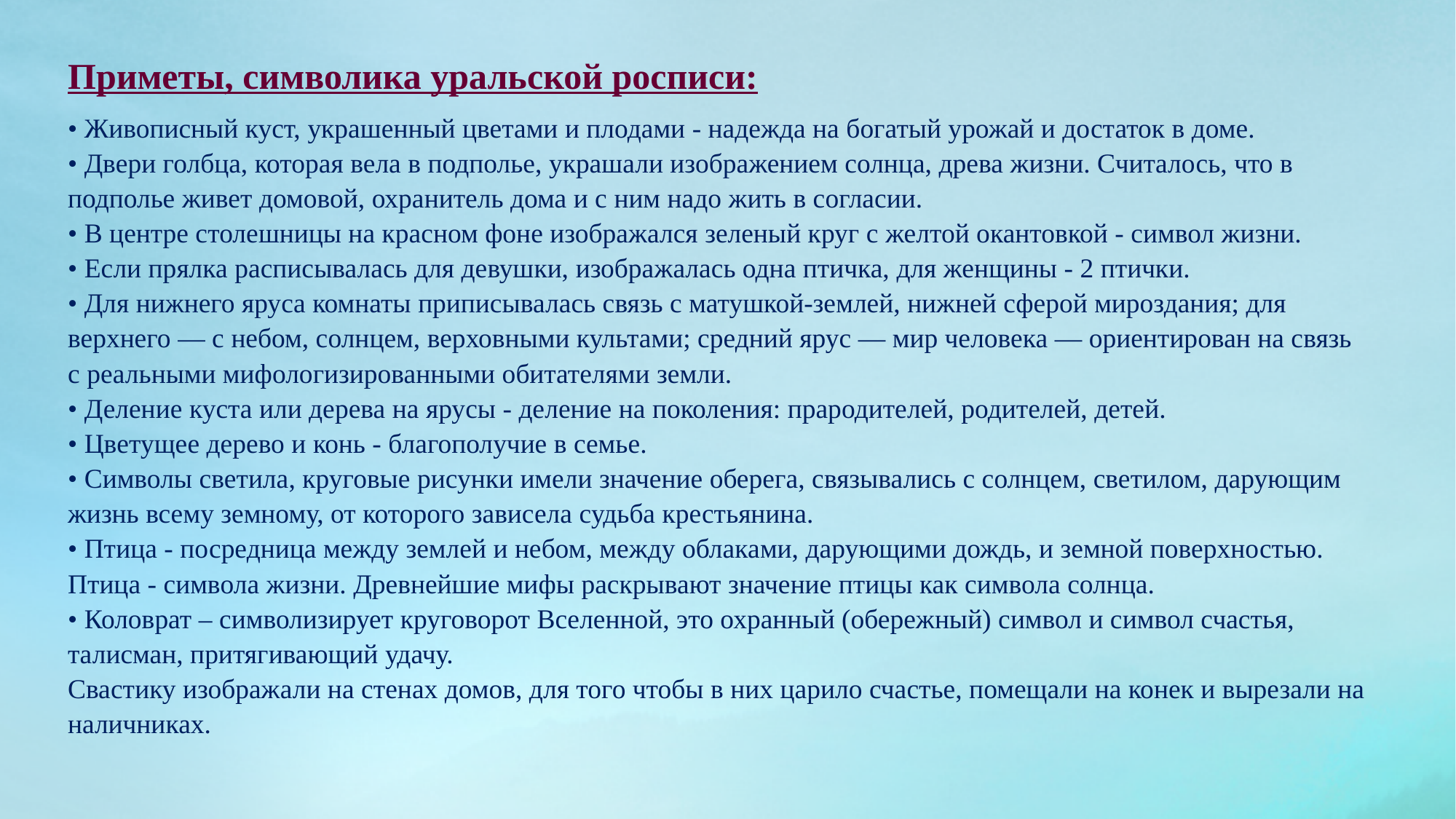

Приметы, символика уральской росписи:
• Живописный куст, украшенный цветами и плодами - надежда на богатый урожай и достаток в доме.
• Двери голбца, которая вела в подполье, украшали изображением солнца, древа жизни. Считалось, что в подполье живет домовой, охранитель дома и с ним надо жить в согласии.
• В центре столешницы на красном фоне изображался зеленый круг с желтой окантовкой - символ жизни.
• Если прялка расписывалась для девушки, изображалась одна птичка, для женщины - 2 птички.
• Для нижнего яруса комнаты приписывалась связь с матушкой-землей, нижней сферой мироздания; для верхнего — с небом, солнцем, верховными культами; средний ярус — мир человека — ориентирован на связь с реальными мифологизированными обитателями земли.
• Деление куста или дерева на ярусы - деление на поколения: прародителей, родителей, детей.
• Цветущее дерево и конь - благополучие в семье.
• Символы светила, круговые рисунки имели значение оберега, связывались с солнцем, светилом, дарующим жизнь всему земному, от которого зависела судьба крестьянина.
• Птица - посредница между землей и небом, между облаками, дарующими дождь, и земной поверхностью. Птица - символа жизни. Древнейшие мифы раскрывают значение птицы как символа солнца.
• Коловрат – символизирует круговорот Вселенной, это охранный (обережный) символ и символ счастья, талисман, притягивающий удачу.
Свастику изображали на стенах домов, для того чтобы в них царило счастье, помещали на конек и вырезали на наличниках.